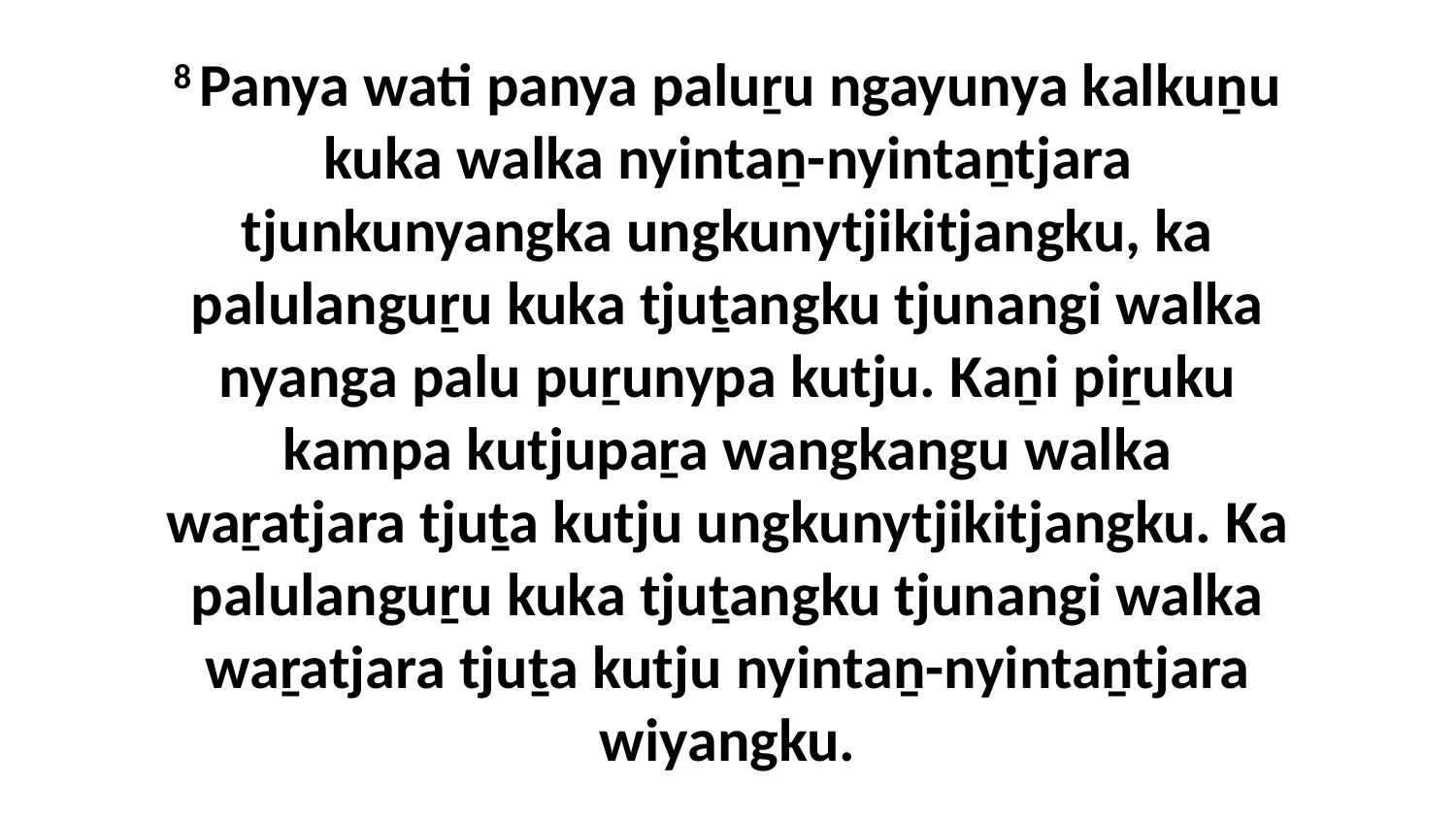

8 Panya wati panya paluṟu ngayunya kalkuṉu kuka walka nyintaṉ-nyintaṉtjara tjunkunyangka ungkunytjikitjangku, ka palulanguṟu kuka tjuṯangku tjunangi walka nyanga palu puṟunypa kutju. Kaṉi piṟuku kampa kutjupaṟa wangkangu walka waṟatjara tjuṯa kutju ungkunytjikitjangku. Ka palulanguṟu kuka tjuṯangku tjunangi walka waṟatjara tjuṯa kutju nyintaṉ-nyintaṉtjara wiyangku.